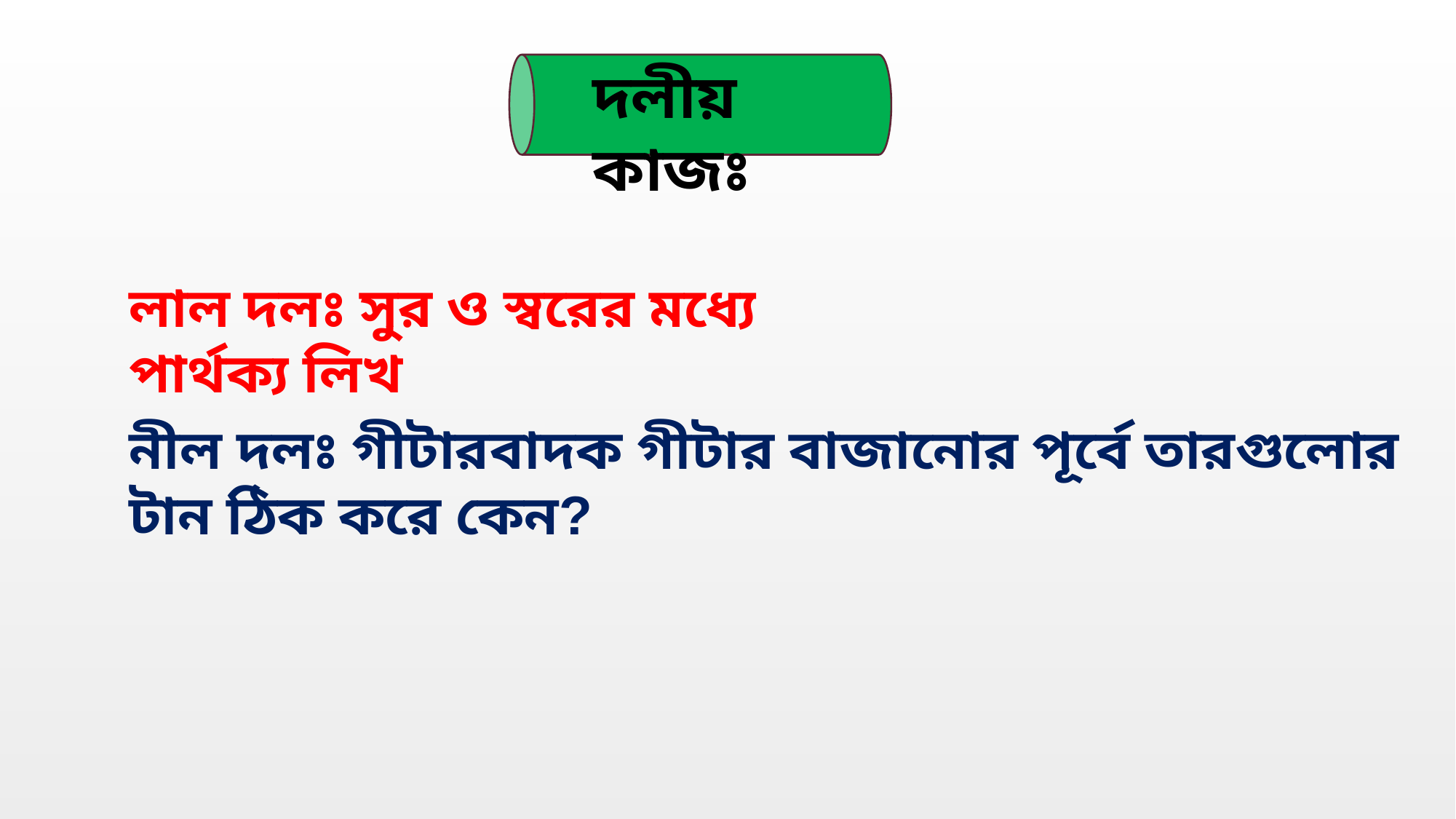

দলীয় কাজঃ
লাল দলঃ সুর ও স্বরের মধ্যে পার্থক্য লিখ
নীল দলঃ গীটারবাদক গীটার বাজানোর পূর্বে তারগুলোর টান ঠিক করে কেন?